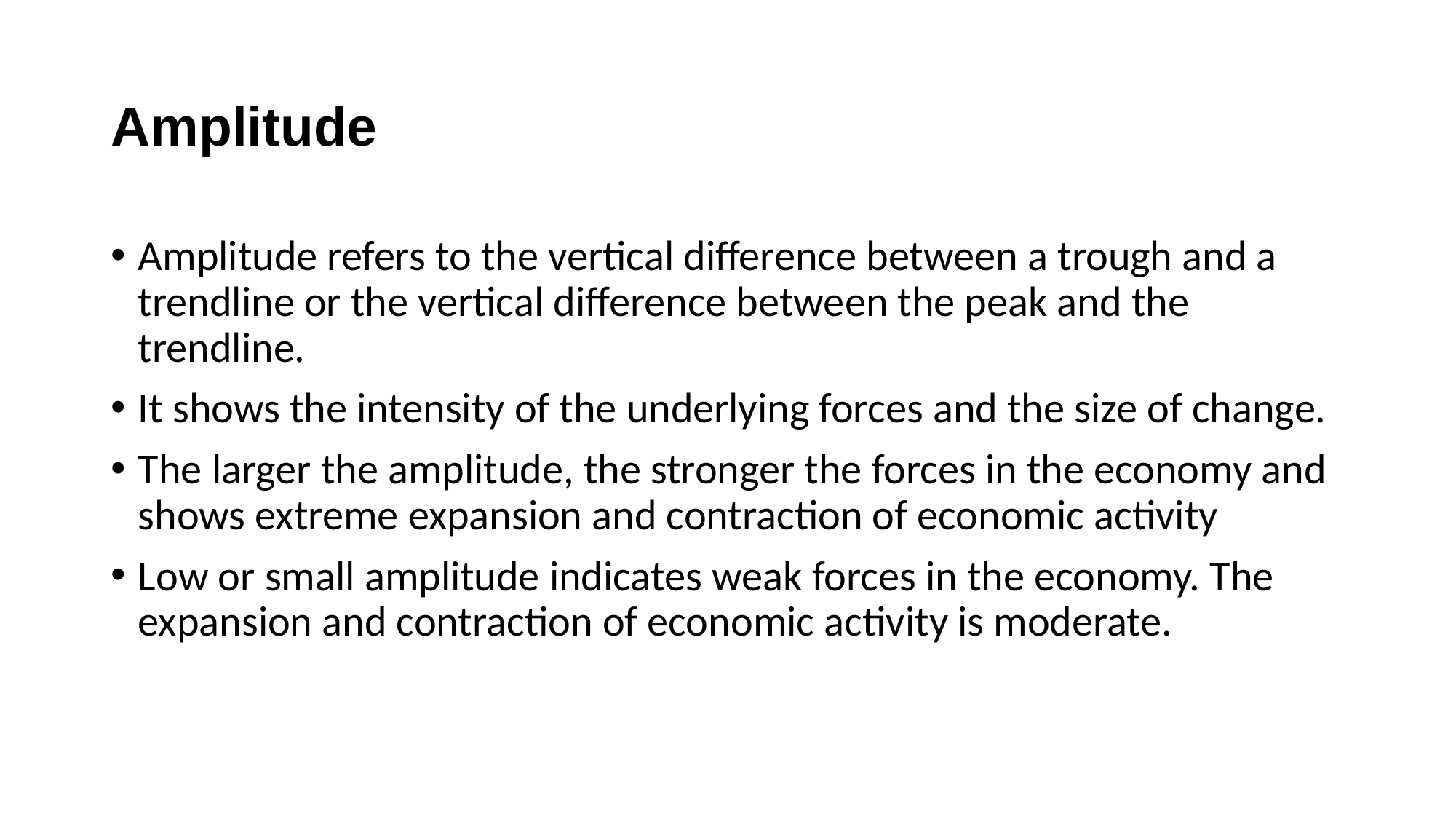

Amplitude

Amplitude refers to the vertical difference between a trough and a    trendline or the vertical difference between the peak and the trendline.
It shows the intensity of the underlying forces and the size of change.
The larger the amplitude, the stronger the forces in the economy and shows extreme expansion and contraction of economic activity
Low or small amplitude indicates weak forces in the economy. The expansion and contraction of economic activity is moderate.